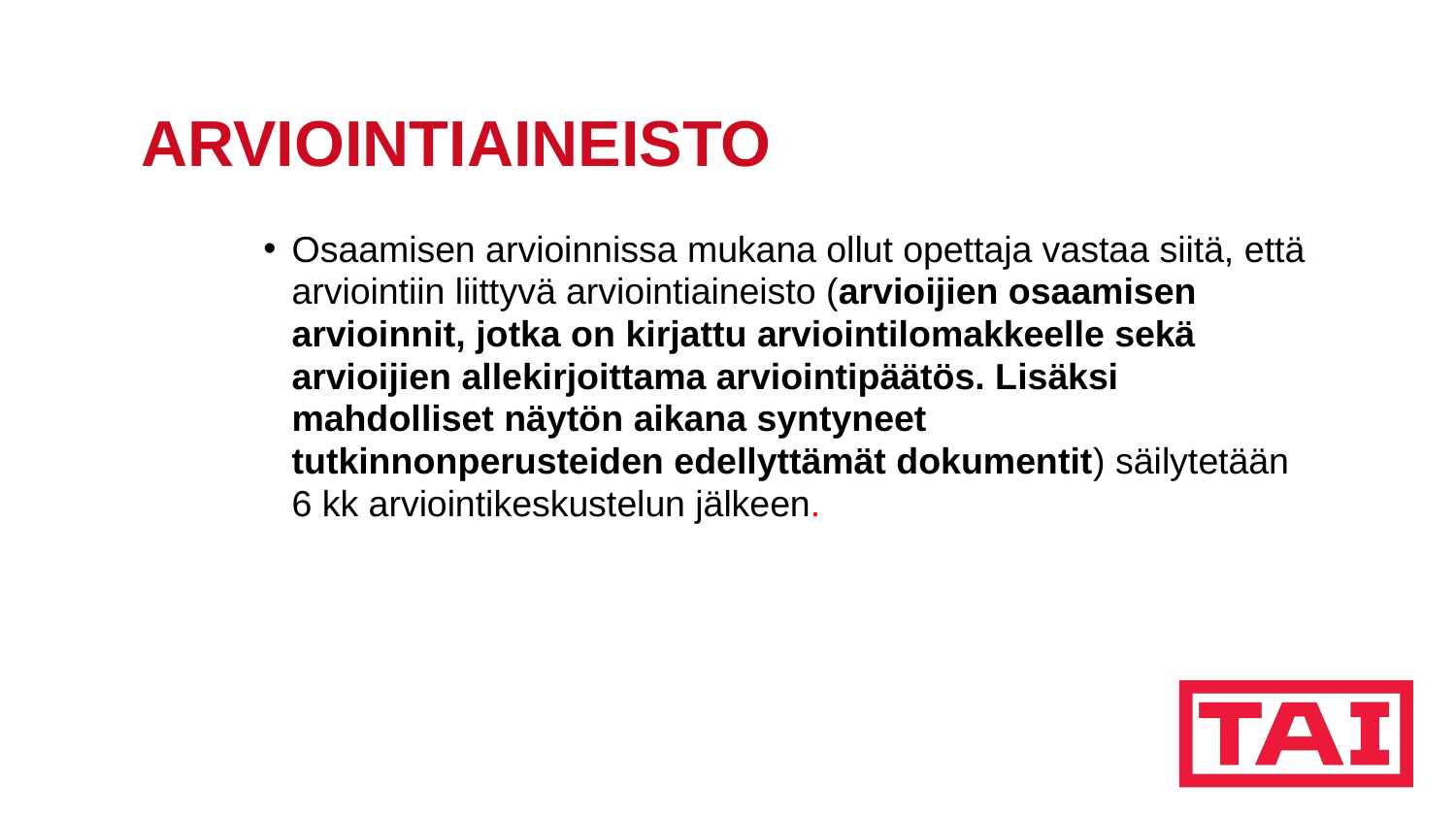

# ARVIOINTIAINEISTO
Osaamisen arvioinnissa mukana ollut opettaja vastaa siitä, että arviointiin liittyvä arviointiaineisto (arvioijien osaamisen arvioinnit, jotka on kirjattu arviointilomakkeelle sekä arvioijien allekirjoittama arviointipäätös. Lisäksi mahdolliset näytön aikana syntyneet tutkinnonperusteiden edellyttämät dokumentit) säilytetään 6 kk arviointikeskustelun jälkeen.